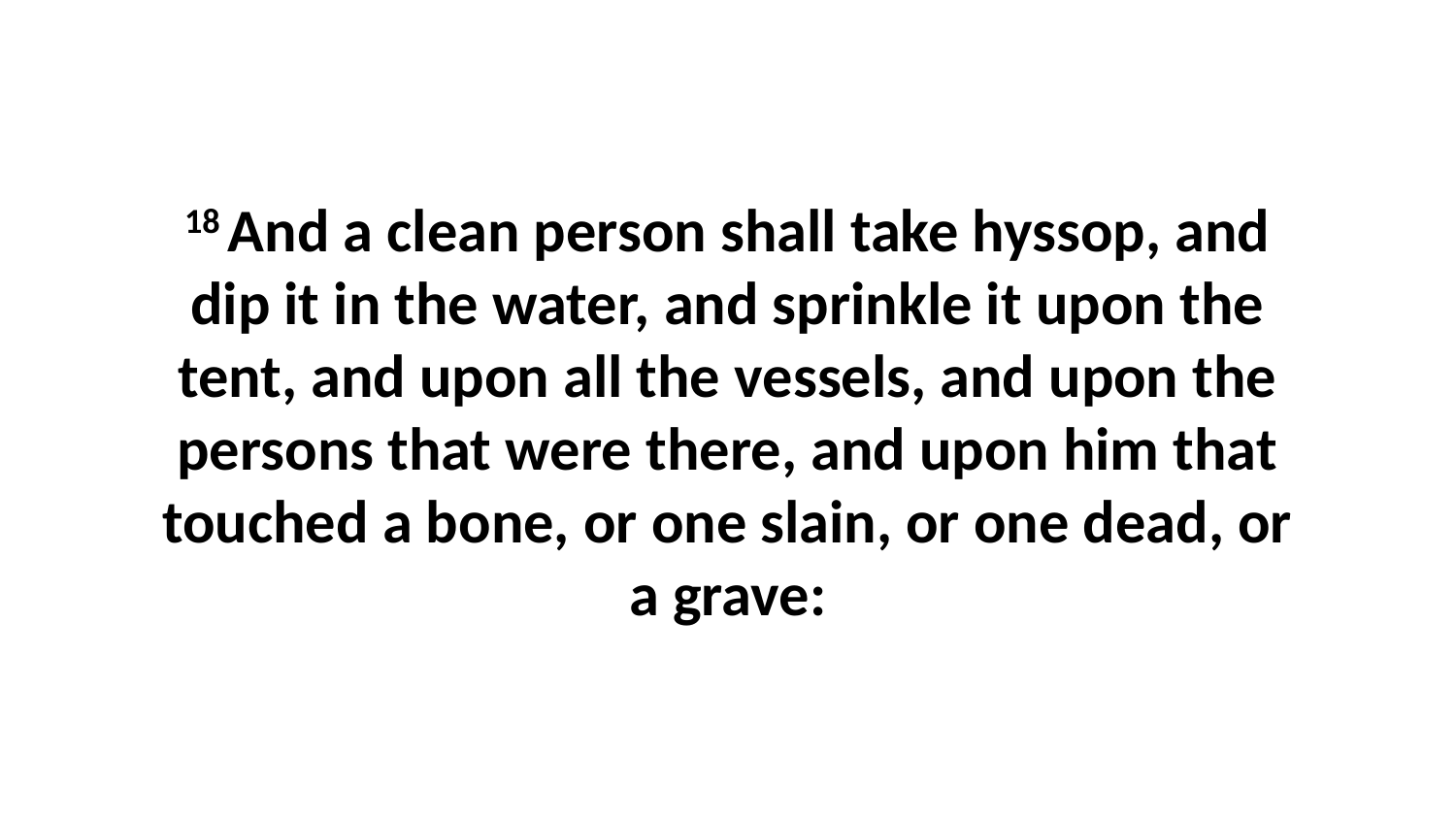

18 And a clean person shall take hyssop, and dip it in the water, and sprinkle it upon the tent, and upon all the vessels, and upon the persons that were there, and upon him that touched a bone, or one slain, or one dead, or a grave: